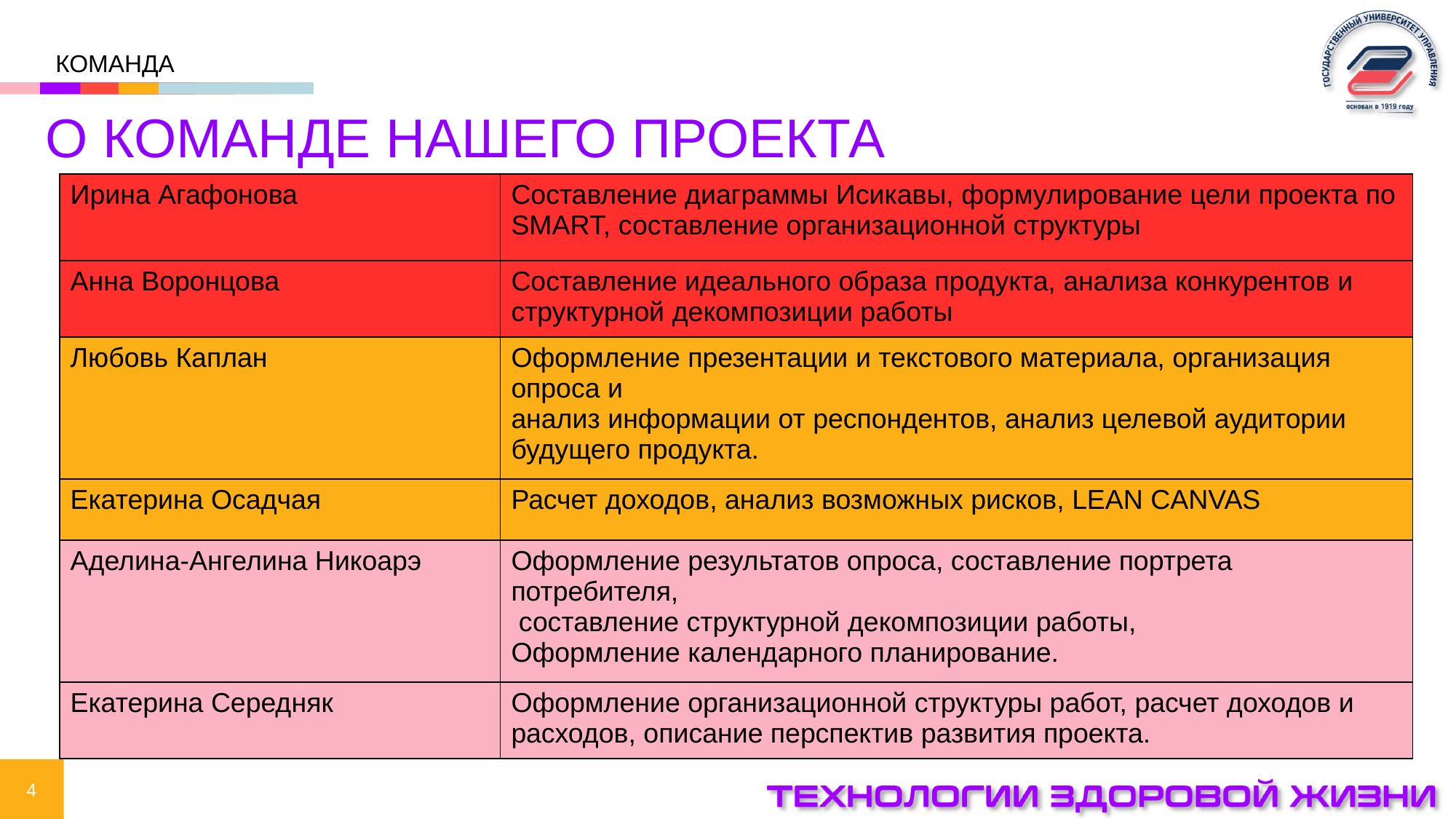

Команда

О КОМАНДЕ НАШЕГО ПРОЕКТА
| Ирина Агафонова​ | Составление диаграммы Исикавы, формулирование цели проекта по SMART, составление организационной структуры​ |
| --- | --- |
| Анна Воронцова​ | Составление идеального образа продукта, анализа конкурентов и ​ структурной декомпозиции работы​ |
| Любовь Каплан​ | Оформление презентации и текстового материала, организация опроса и​ анализ информации от респондентов, анализ целевой аудитории будущего продукта.​ |
| Екатерина Осадчая​ | Расчет доходов, анализ возможных рисков, LEAN CANVAS​ |
| Аделина-Ангелина Никоарэ​ | Оформление результатов опроса, составление портрета потребителя,​  составление структурной декомпозиции работы, Оформление календарного планирование.​ |
| Екатерина Середняк​ | Оформление организационной структуры работ, расчет доходов и расходов, описание перспектив развития проекта.​ |

4